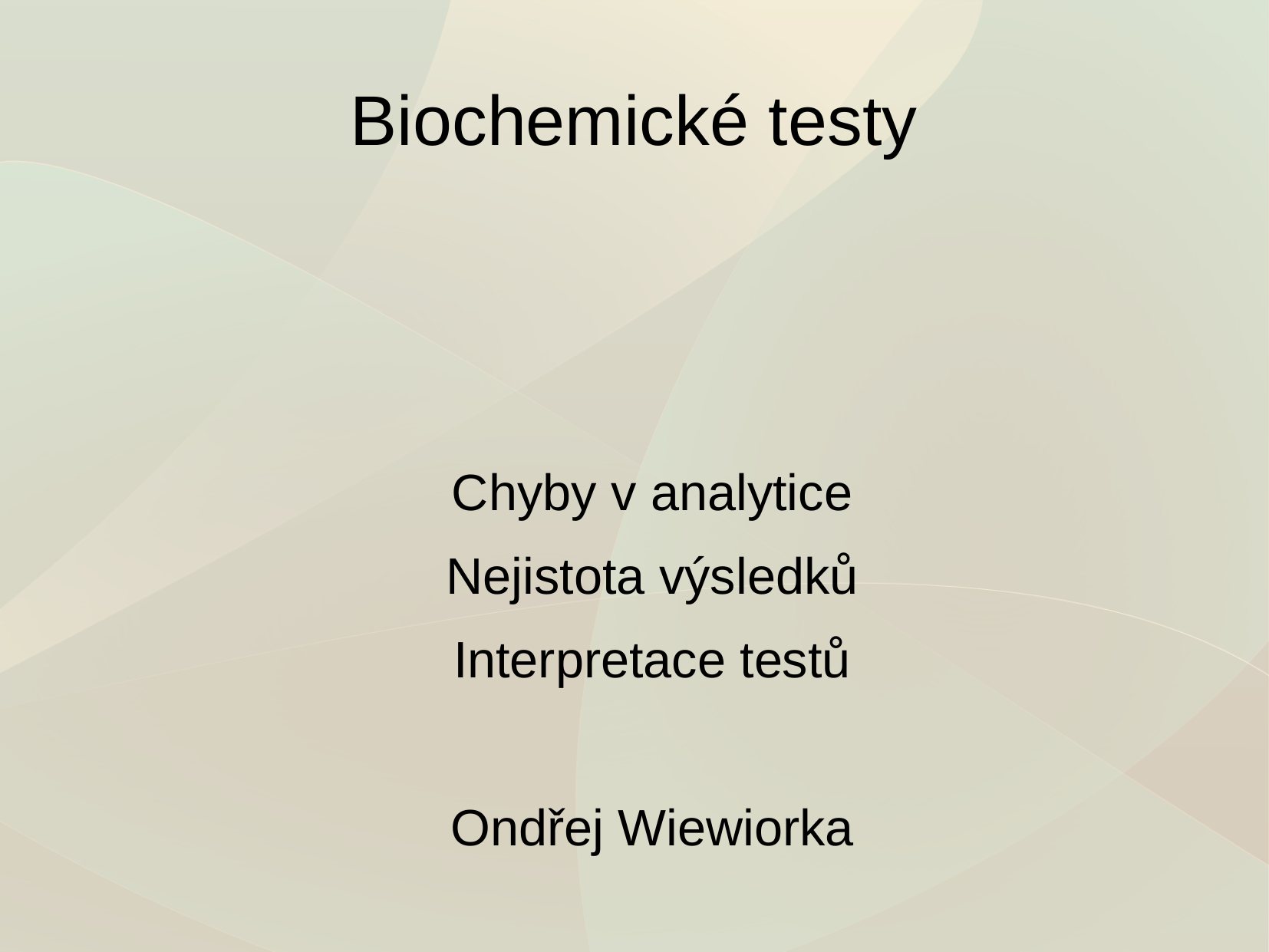

Biochemické testy
Chyby v analytice
Nejistota výsledků
Interpretace testů

Ondřej Wiewiorka